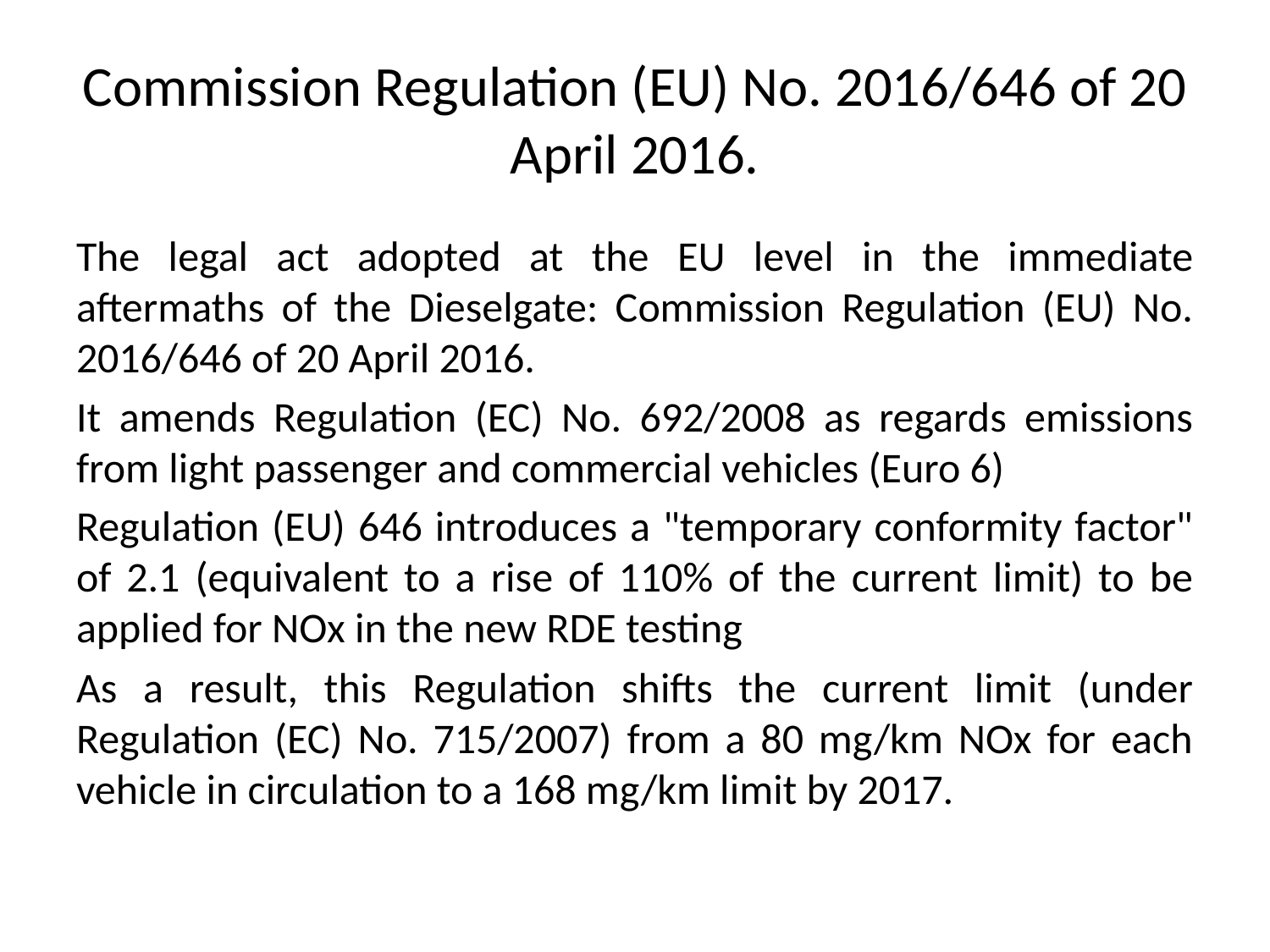

# Commission Regulation (EU) No. 2016/646 of 20 April 2016.
The legal act adopted at the EU level in the immediate aftermaths of the Dieselgate: Commission Regulation (EU) No. 2016/646 of 20 April 2016.
It amends Regulation (EC) No. 692/2008 as regards emissions from light passenger and commercial vehicles (Euro 6)
Regulation (EU) 646 introduces a "temporary conformity factor" of 2.1 (equivalent to a rise of 110% of the current limit) to be applied for NOx in the new RDE testing
As a result, this Regulation shifts the current limit (under Regulation (EC) No. 715/2007) from a 80 mg/km NOx for each vehicle in circulation to a 168 mg/km limit by 2017.